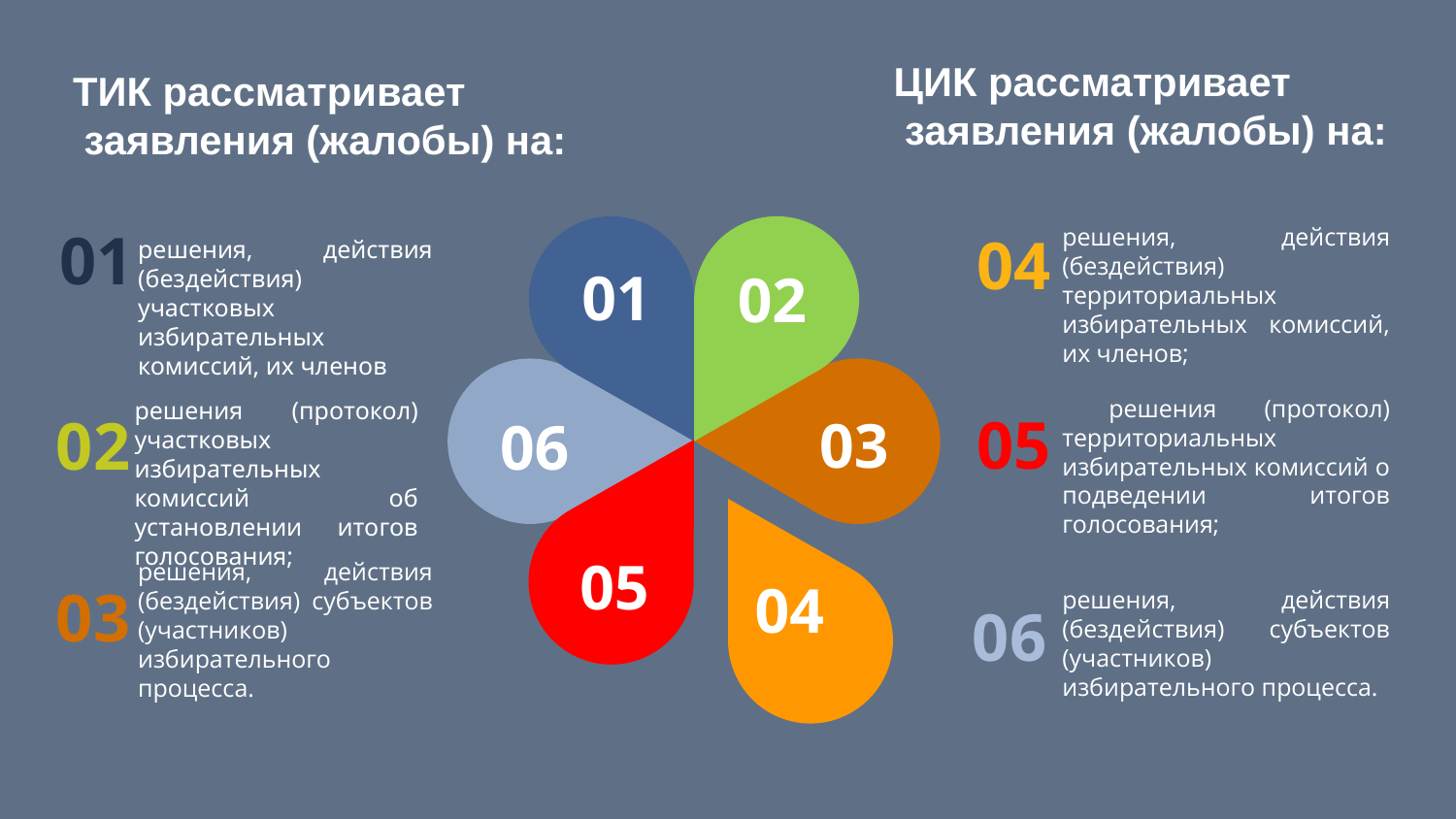

ЦИК рассматривает
 заявления (жалобы) на:
ТИК рассматривает
 заявления (жалобы) на:

01
решения, действия (бездействия) территориальных избирательных комиссий, их членов;
04
решения, действия (бездействия) участковых избирательных комиссий, их членов
01
02
 решения (протокол) территориальных избирательных комиссий о подведении итогов голосования;
решения (протокол) участковых избирательных комиссий об установлении итогов голосования;
05
02
03
06
05
решения, действия (бездействия) субъектов (участников) избирательного процесса.
04
03
решения, действия (бездействия) субъектов (участников) избирательного процесса.
06